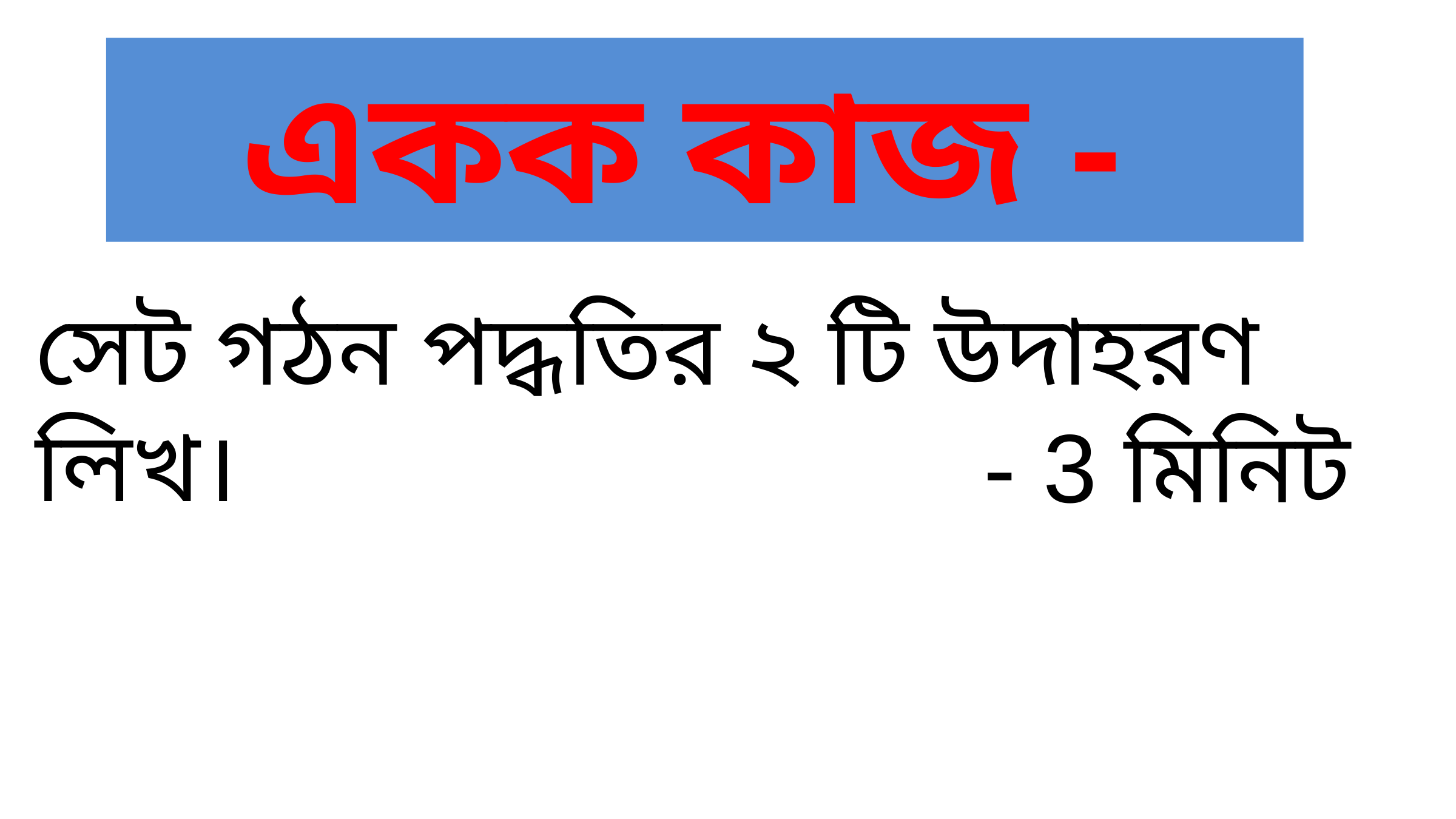

একক কাজ -
সেট গঠন পদ্ধতির ২ টি উদাহরণ লিখ।
- 3 মিনিট